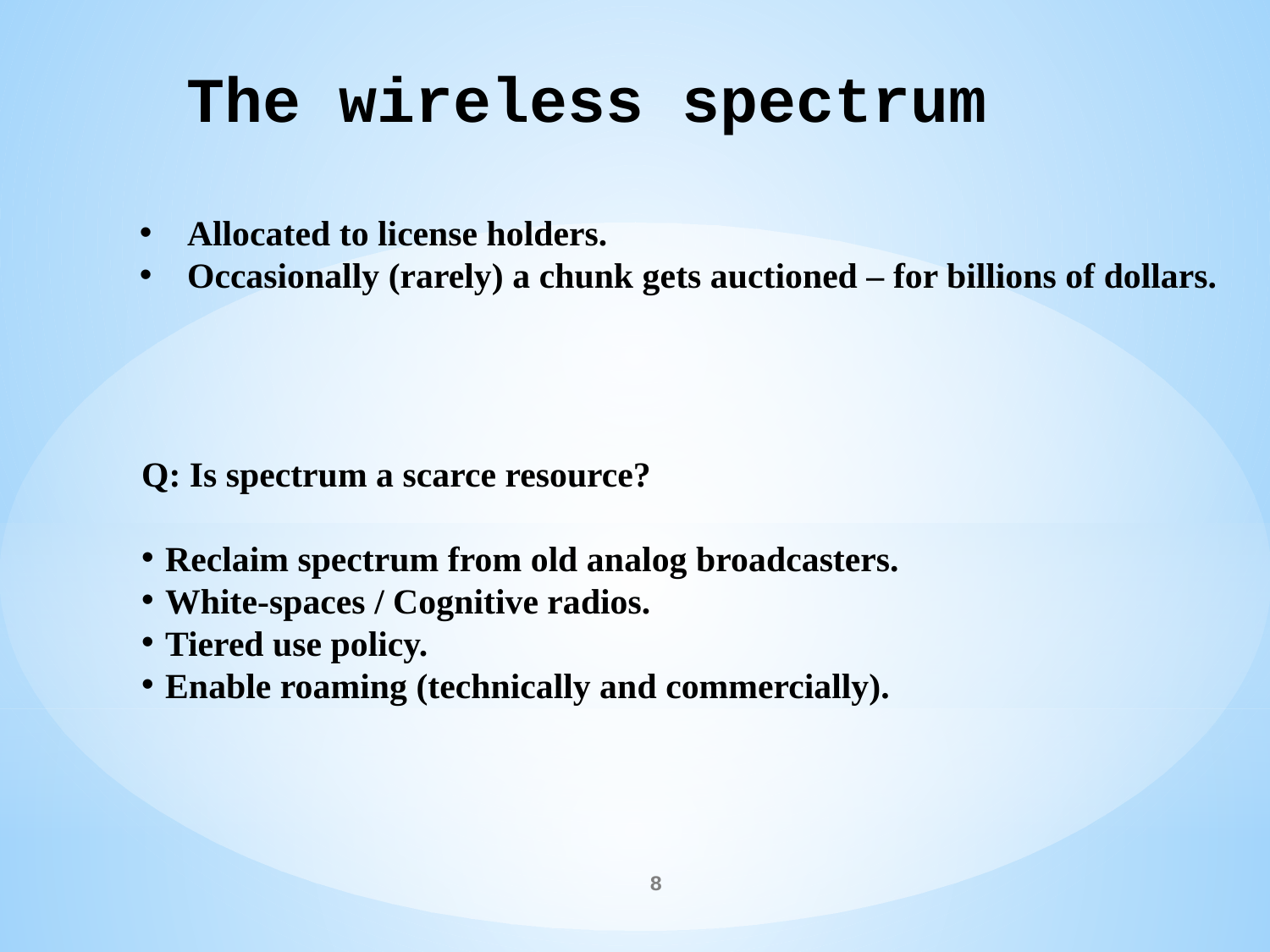

The wireless spectrum
Allocated to license holders.
Occasionally (rarely) a chunk gets auctioned – for billions of dollars.
Q: Is spectrum a scarce resource?

Reclaim spectrum from old analog broadcasters.
White-spaces / Cognitive radios.
Tiered use policy.
Enable roaming (technically and commercially).
8